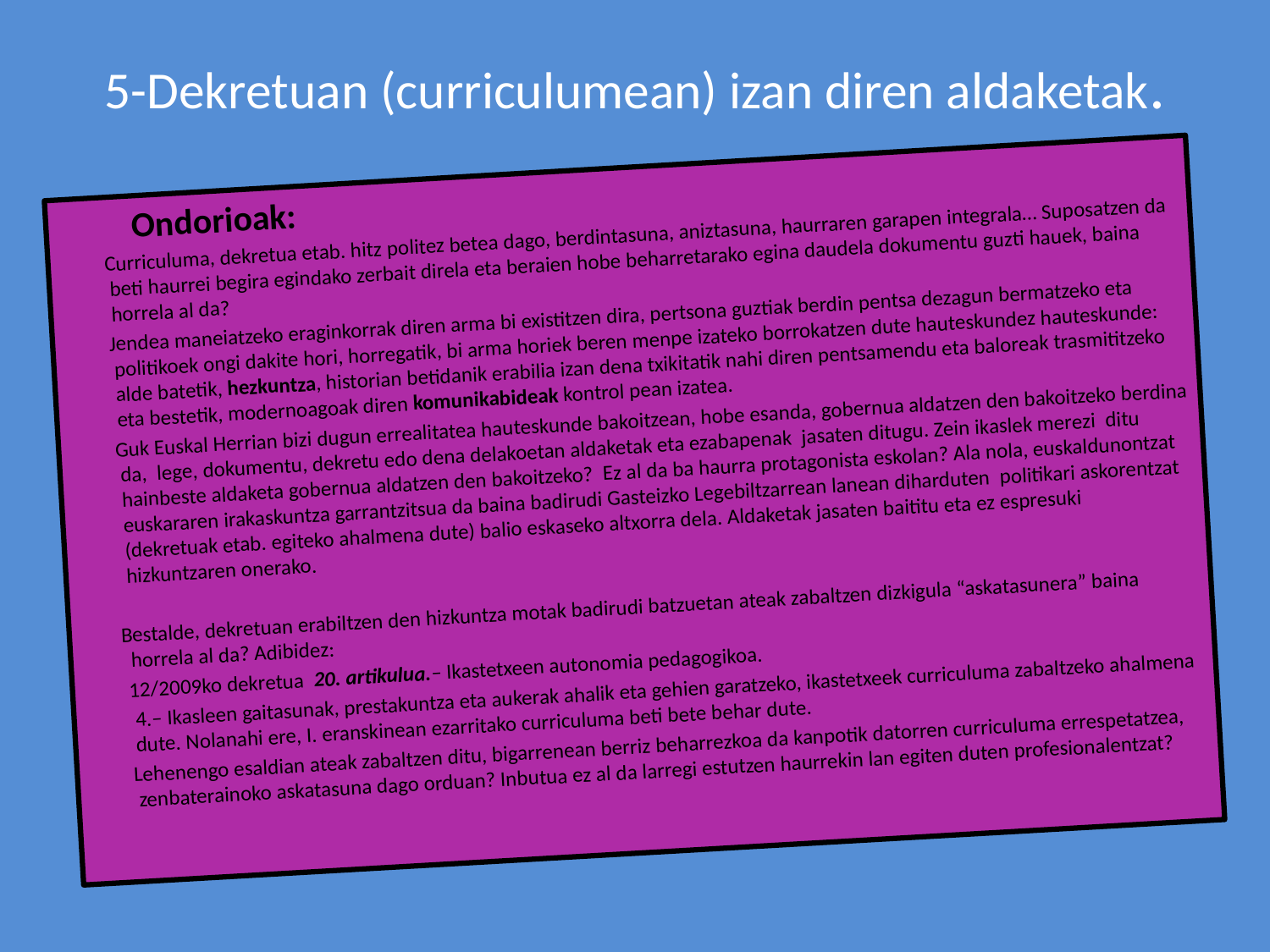

# 5-Dekretuan (curriculumean) izan diren aldaketak.
         Ondorioak:
         Curriculuma, dekretua etab. hitz politez betea dago, berdintasuna, aniztasuna, haurraren garapen integrala… Suposatzen da beti haurrei begira egindako zerbait direla eta beraien hobe beharretarako egina daudela dokumentu guzti hauek, baina horrela al da?
         Jendea maneiatzeko eraginkorrak diren arma bi existitzen dira, pertsona guztiak berdin pentsa dezagun bermatzeko eta politikoek ongi dakite hori, horregatik, bi arma horiek beren menpe izateko borrokatzen dute hauteskundez hauteskunde: alde batetik, hezkuntza, historian betidanik erabilia izan dena txikitatik nahi diren pentsamendu eta baloreak trasmititzeko eta bestetik, modernoagoak diren komunikabideak kontrol pean izatea.
         Guk Euskal Herrian bizi dugun errealitatea hauteskunde bakoitzean, hobe esanda, gobernua aldatzen den bakoitzeko berdina da,  lege, dokumentu, dekretu edo dena delakoetan aldaketak eta ezabapenak  jasaten ditugu. Zein ikaslek merezi  ditu hainbeste aldaketa gobernua aldatzen den bakoitzeko?  Ez al da ba haurra protagonista eskolan? Ala nola, euskaldunontzat euskararen irakaskuntza garrantzitsua da baina badirudi Gasteizko Legebiltzarrean lanean diharduten  politikari askorentzat (dekretuak etab. egiteko ahalmena dute) balio eskaseko altxorra dela. Aldaketak jasaten baititu eta ez espresuki hizkuntzaren onerako.

        Bestalde, dekretuan erabiltzen den hizkuntza motak badirudi batzuetan ateak zabaltzen dizkigula “askatasunera” baina horrela al da? Adibidez:
         12/2009ko dekretua  20. artikulua.– Ikastetxeen autonomia pedagogi­koa.
          4.– Ikasleen gaitasunak, prestakuntza eta aukerak ahalik eta gehien garatzeko, ikastetxeek curriculuma zabaltzeko ahalmena dute. Nolanahi ere, I. eranskinean ezarritako curriculuma beti bete behar dute.
         Lehenengo esaldian ateak zabaltzen ditu, bigarrenean berriz beharrezkoa da kanpotik datorren curriculuma errespetatzea, zenbaterainoko askatasuna dago orduan? Inbutua ez al da larregi estutzen haurrekin lan egiten duten profesionalentzat?